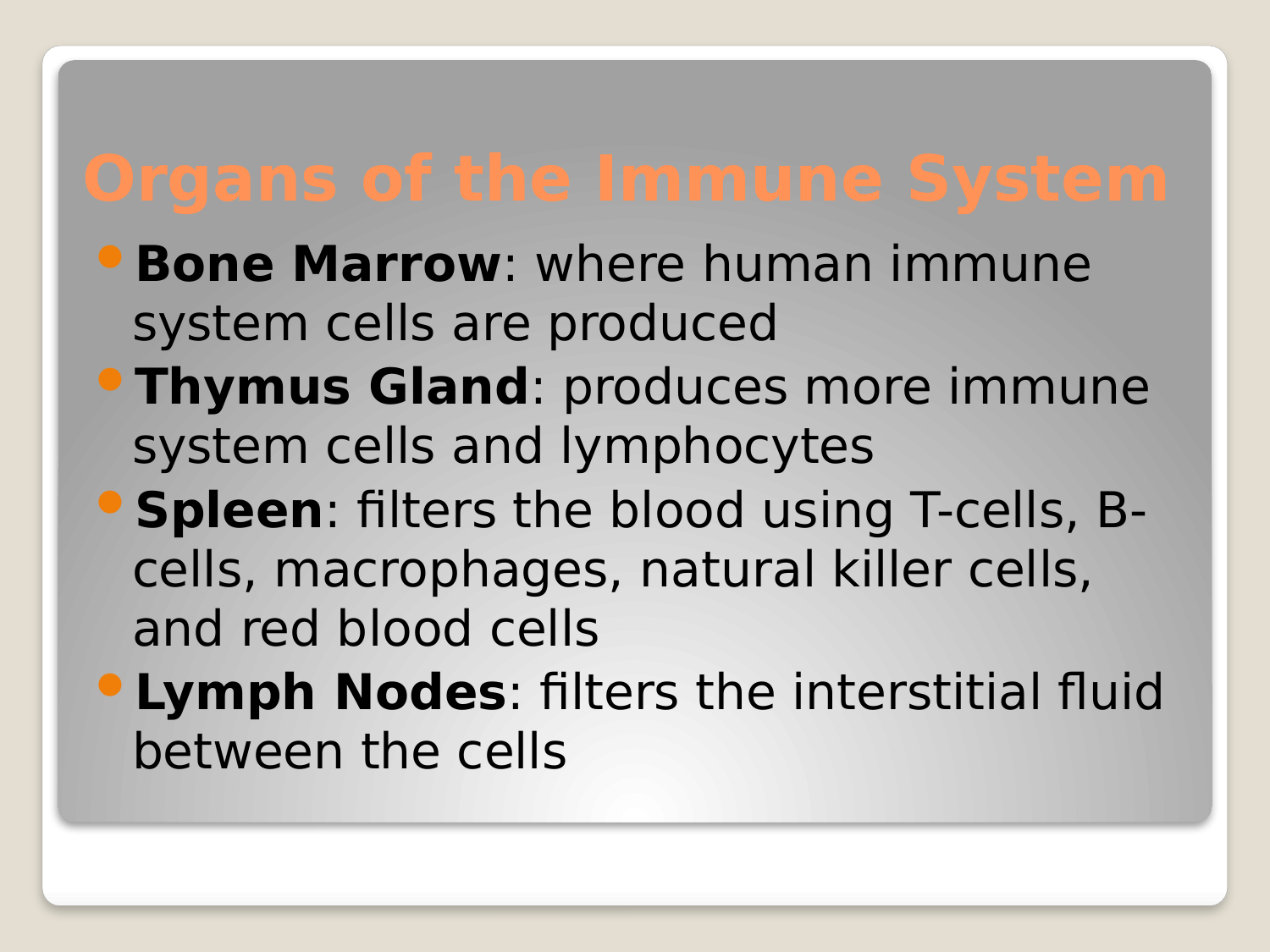

# Organs of the Immune System
Bone Marrow: where human immune system cells are produced
Thymus Gland: produces more immune system cells and lymphocytes
Spleen: filters the blood using T-cells, B-cells, macrophages, natural killer cells, and red blood cells
Lymph Nodes: filters the interstitial fluid between the cells